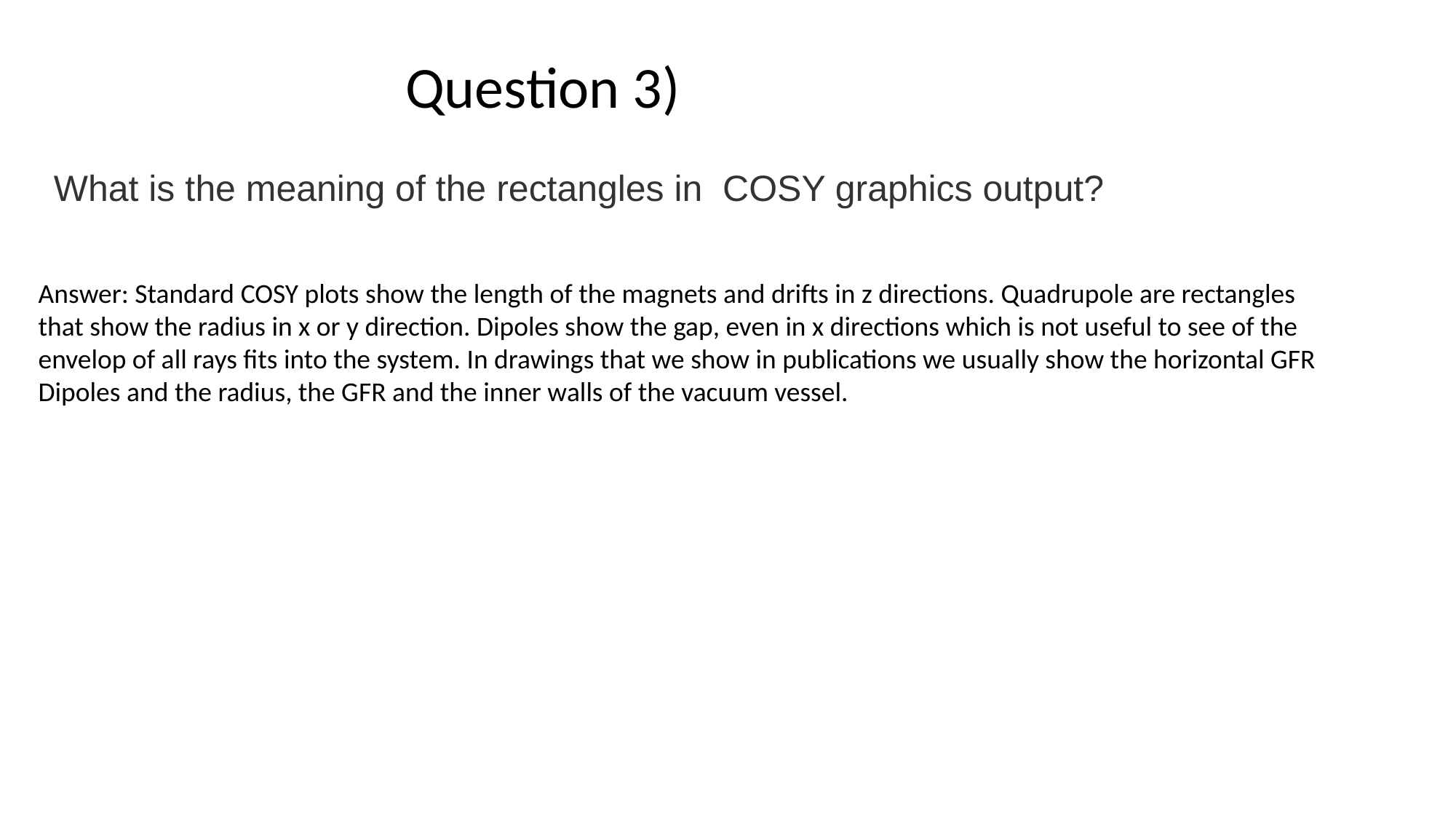

# Question 3)
What is the meaning of the rectangles in  COSY graphics output?
Answer: Standard COSY plots show the length of the magnets and drifts in z directions. Quadrupole are rectangles
that show the radius in x or y direction. Dipoles show the gap, even in x directions which is not useful to see of the
envelop of all rays fits into the system. In drawings that we show in publications we usually show the horizontal GFR
Dipoles and the radius, the GFR and the inner walls of the vacuum vessel.